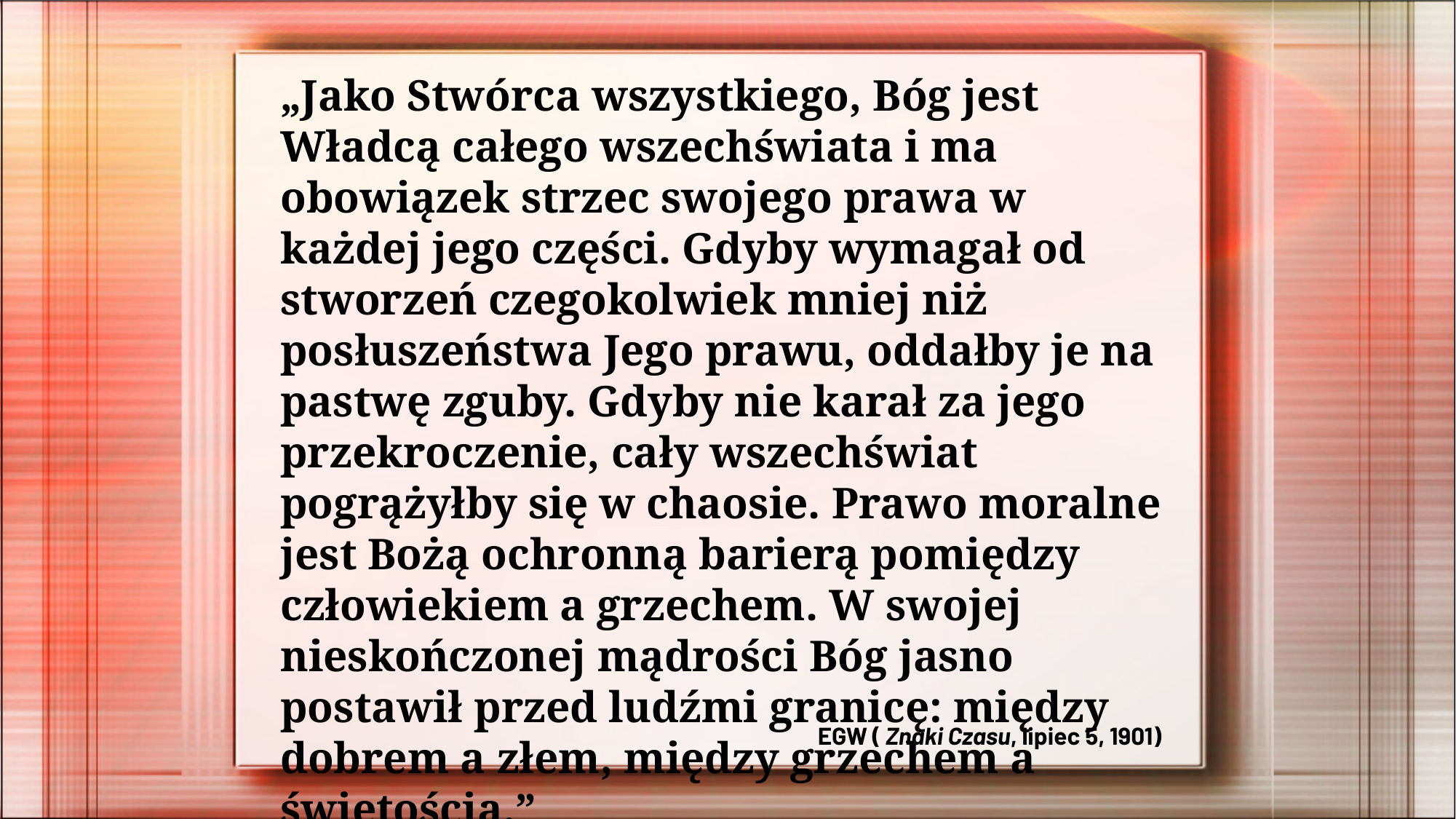

„Jako Stwórca wszystkiego, Bóg jest Władcą całego wszechświata i ma obowiązek strzec swojego prawa w każdej jego części. Gdyby wymagał od stworzeń czegokolwiek mniej niż posłuszeństwa Jego prawu, oddałby je na pastwę zguby. Gdyby nie karał za jego przekroczenie, cały wszechświat pogrążyłby się w chaosie. Prawo moralne jest Bożą ochronną barierą pomiędzy człowiekiem a grzechem. W swojej nieskończonej mądrości Bóg jasno postawił przed ludźmi granicę: między dobrem a złem, między grzechem a świętością.”
EGW ( Znaki Czasu, lipiec 5, 1901)